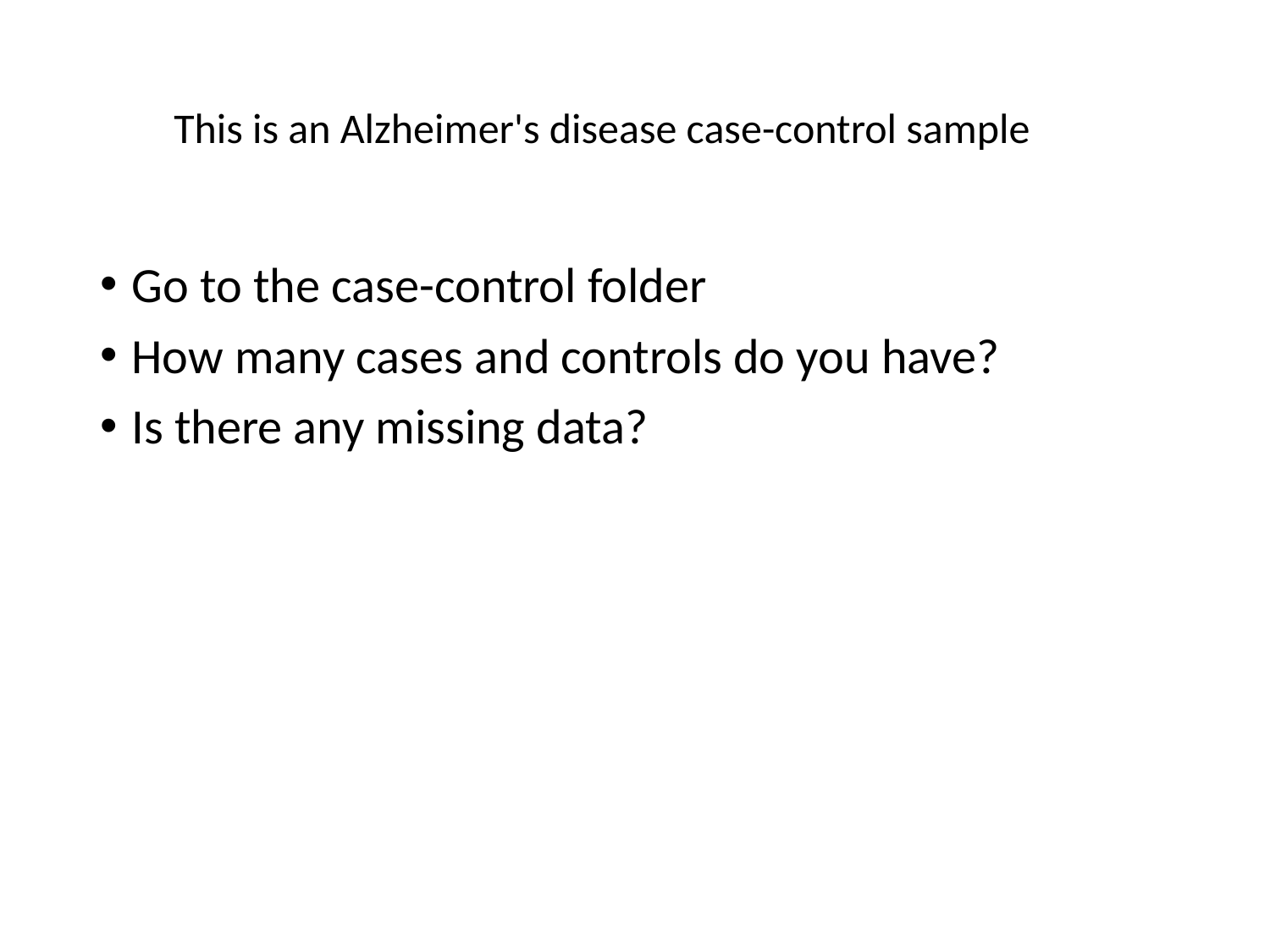

This is an Alzheimer's disease case-control sample
Go to the case-control folder
How many cases and controls do you have?
Is there any missing data?